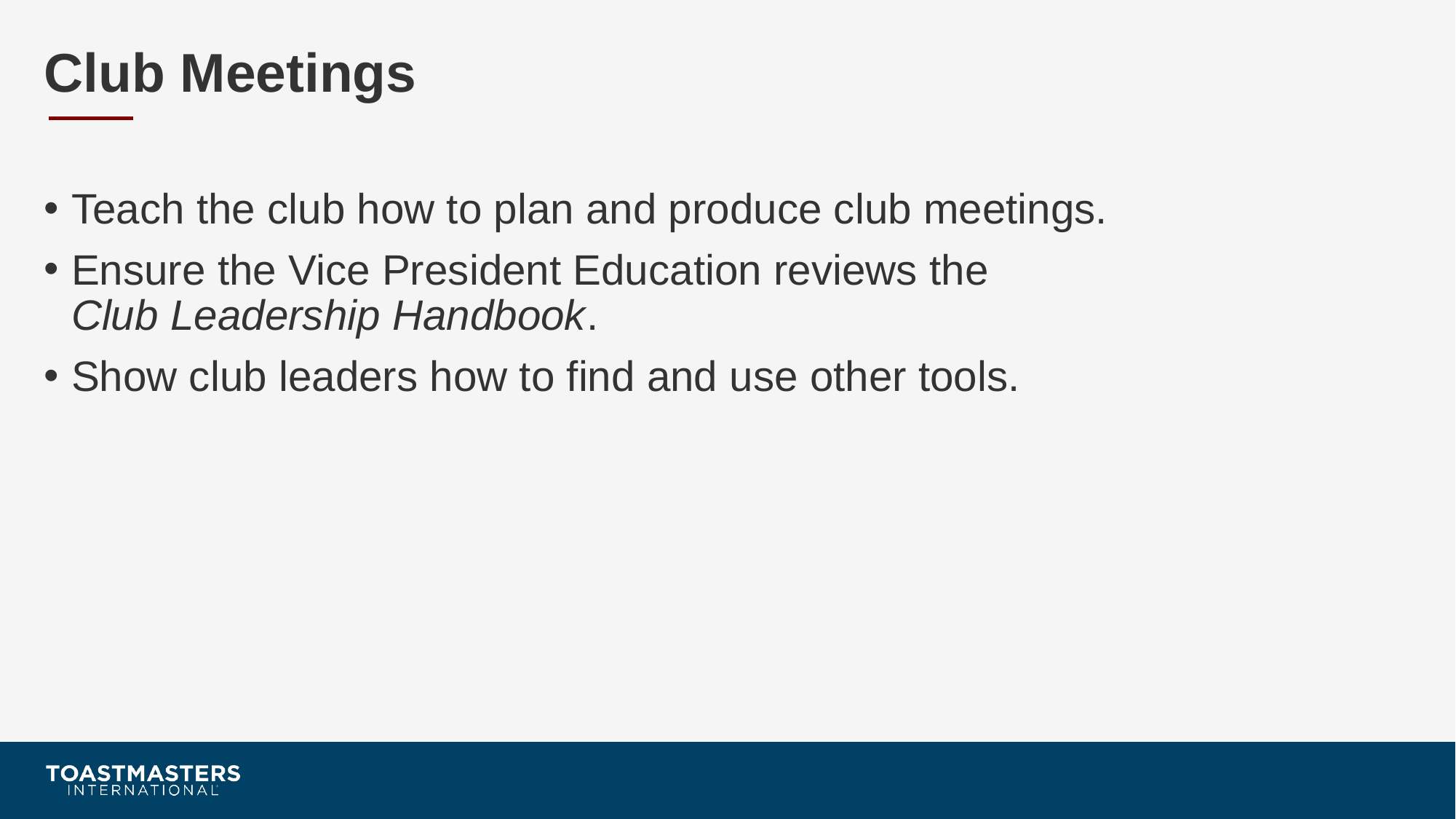

# Club Meetings
Teach the club how to plan and produce club meetings.
Ensure the Vice President Education reviews the
Club Leadership Handbook.
Show club leaders how to find and use other tools.